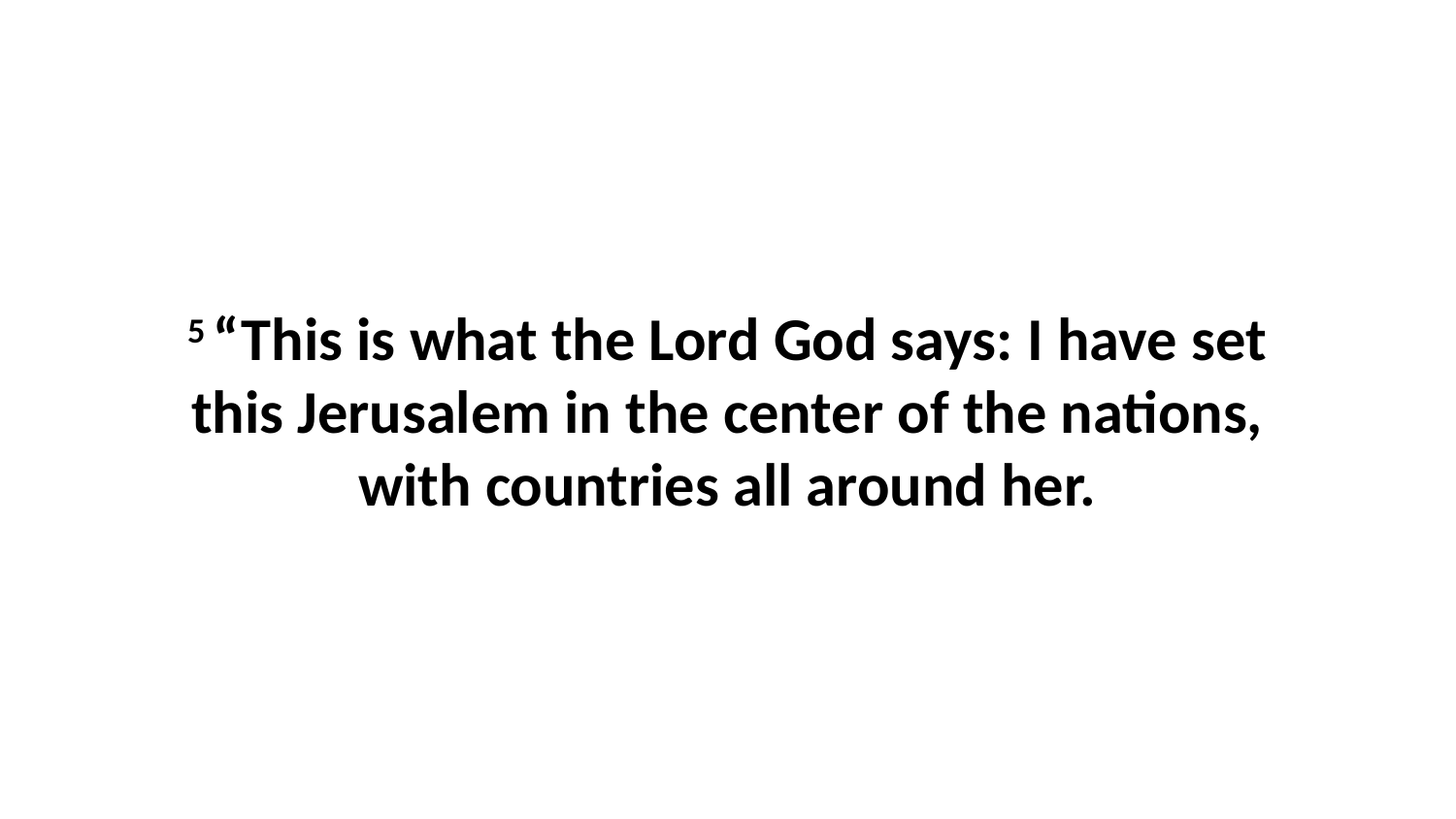

5 “This is what the Lord God says: I have set this Jerusalem in the center of the nations, with countries all around her.